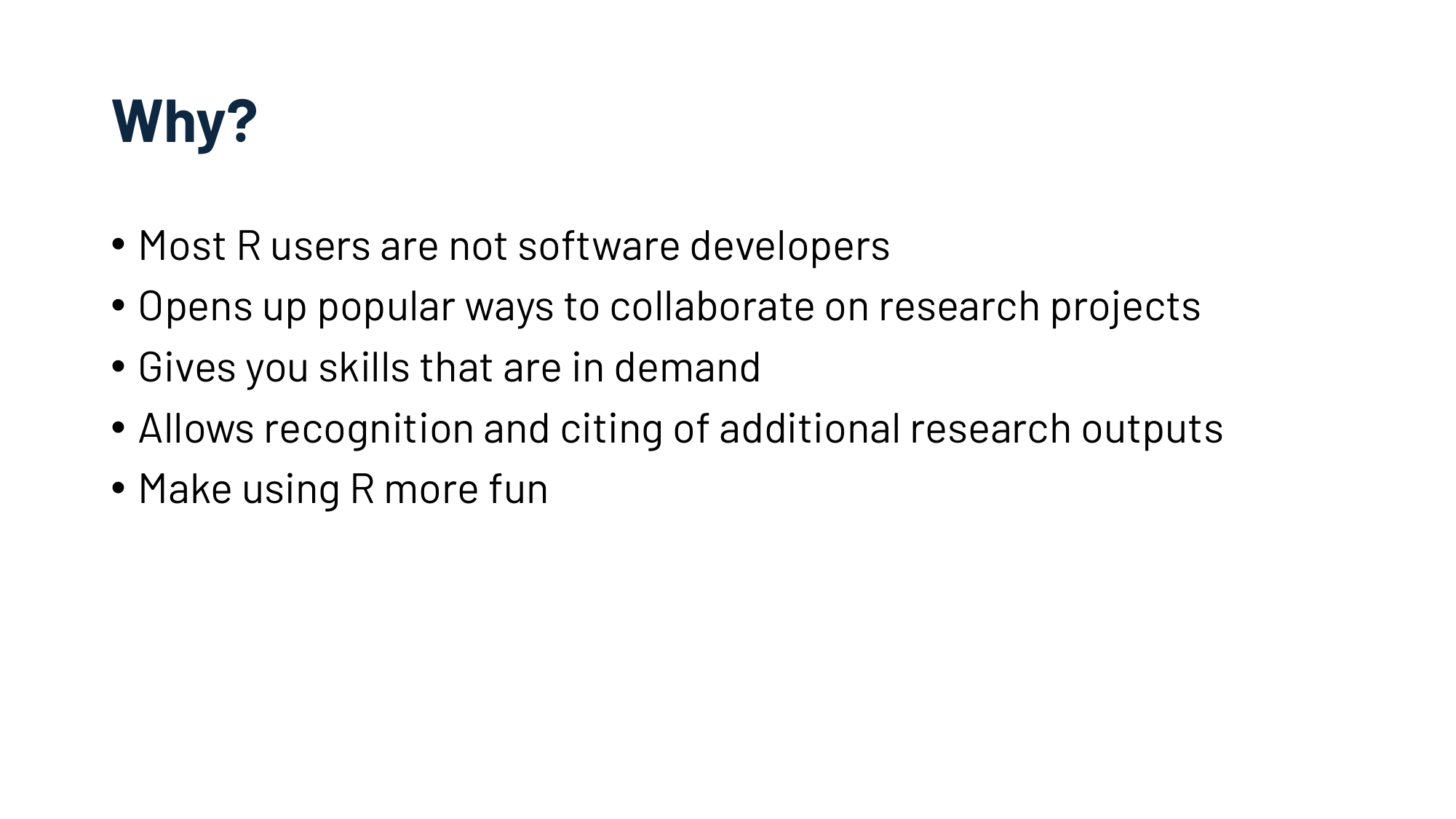

# Why?
Most R users are not software developers
Opens up popular ways to collaborate on research projects
Gives you skills that are in demand
Allows recognition and citing of additional research outputs
Make using R more fun